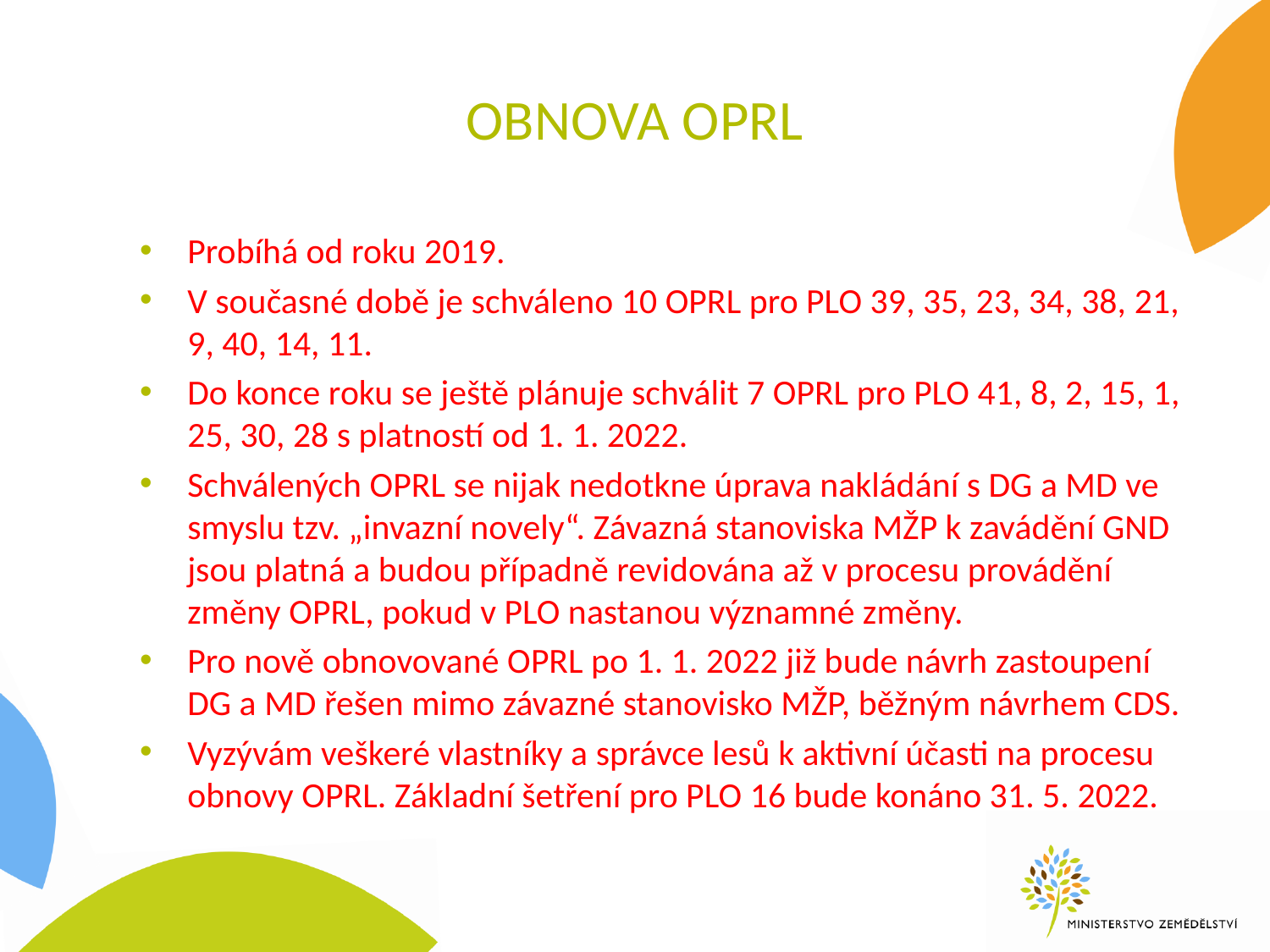

# Obnova oprl
Probíhá od roku 2019.
V současné době je schváleno 10 OPRL pro PLO 39, 35, 23, 34, 38, 21, 9, 40, 14, 11.
Do konce roku se ještě plánuje schválit 7 OPRL pro PLO 41, 8, 2, 15, 1, 25, 30, 28 s platností od 1. 1. 2022.
Schválených OPRL se nijak nedotkne úprava nakládání s DG a MD ve smyslu tzv. „invazní novely“. Závazná stanoviska MŽP k zavádění GND jsou platná a budou případně revidována až v procesu provádění změny OPRL, pokud v PLO nastanou významné změny.
Pro nově obnovované OPRL po 1. 1. 2022 již bude návrh zastoupení DG a MD řešen mimo závazné stanovisko MŽP, běžným návrhem CDS.
Vyzývám veškeré vlastníky a správce lesů k aktivní účasti na procesu obnovy OPRL. Základní šetření pro PLO 16 bude konáno 31. 5. 2022.